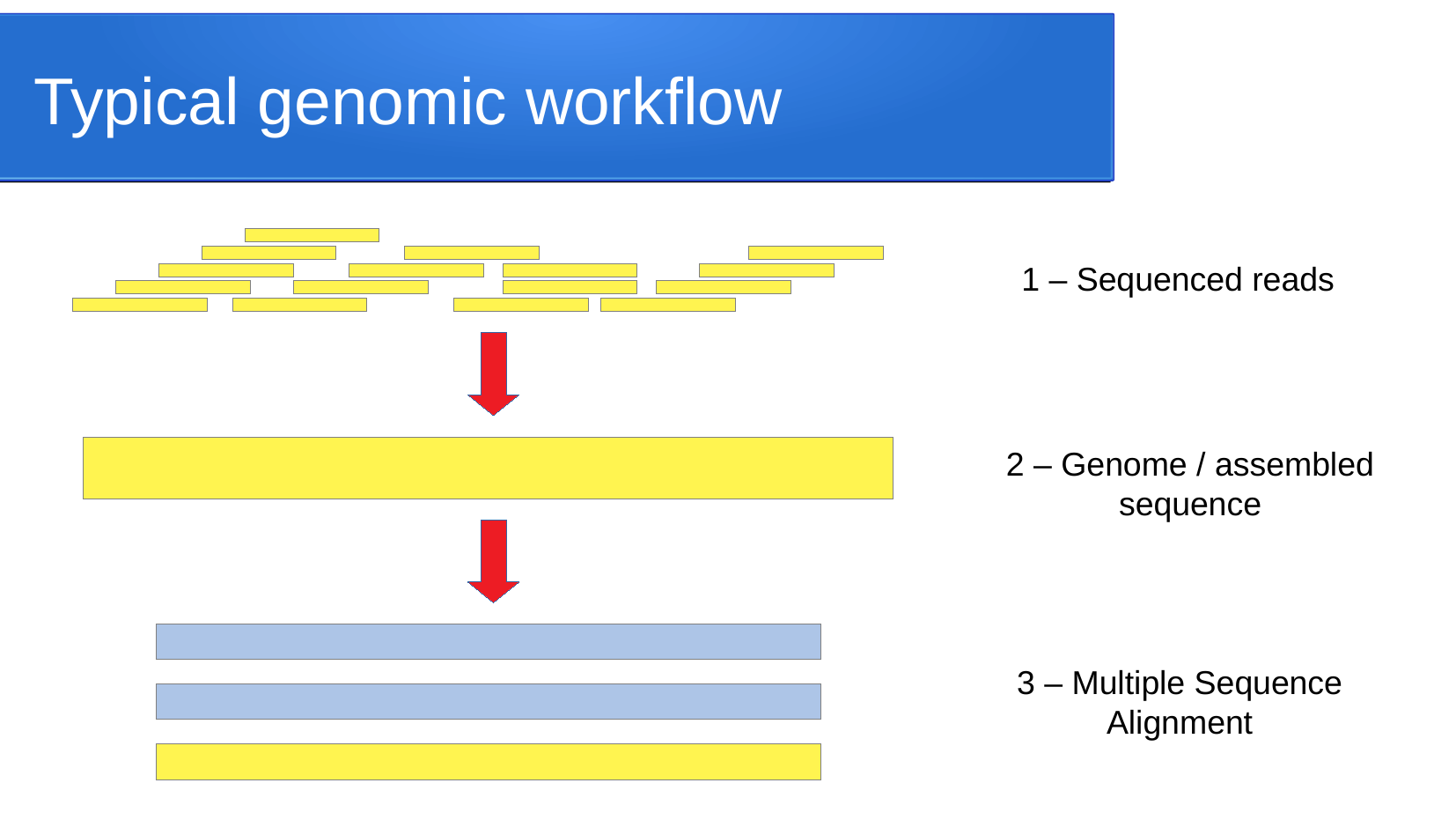

Typical genomic workflow

1 – Sequenced reads

2 – Genome / assembled sequence

3 – Multiple Sequence Alignment